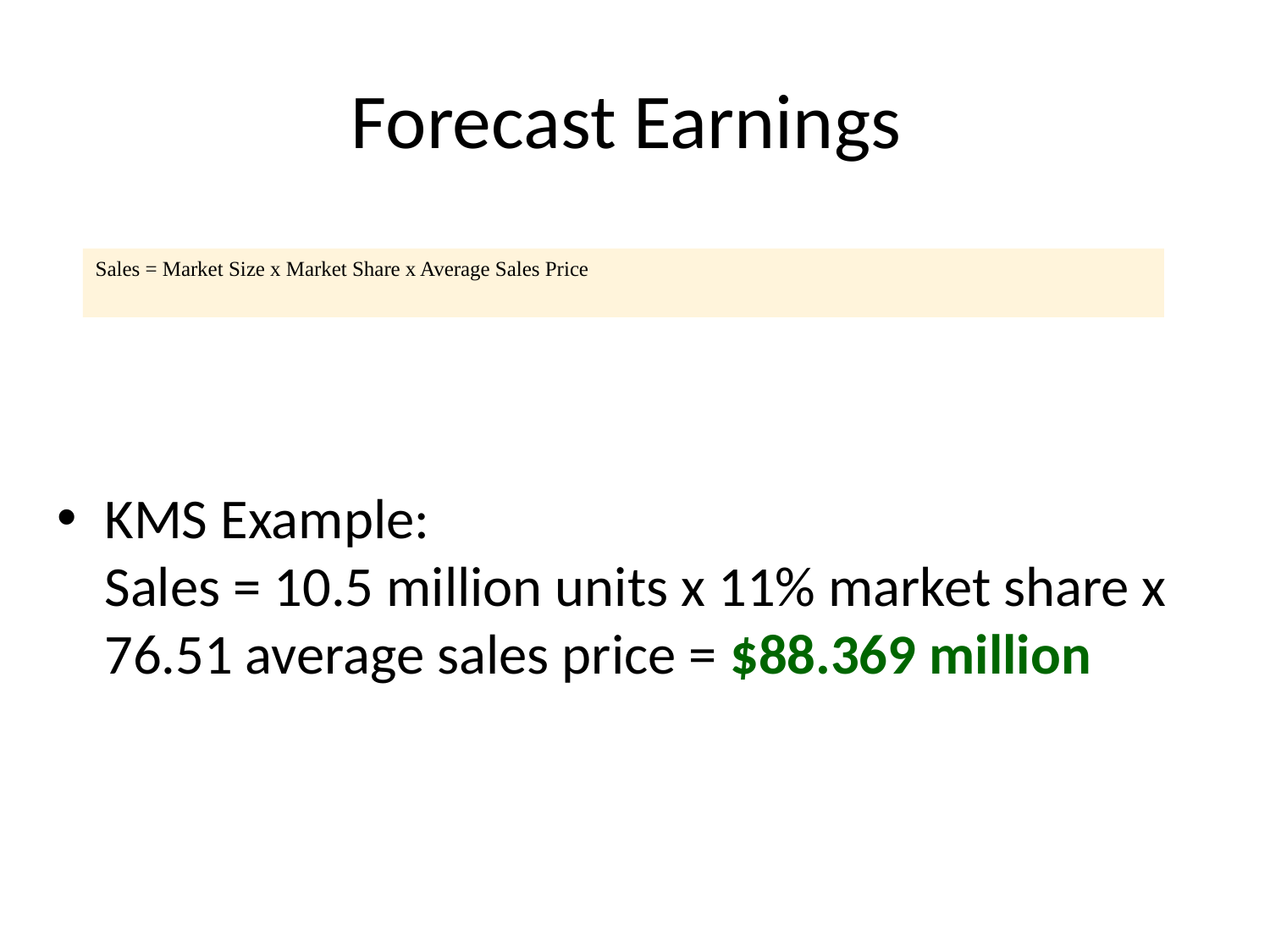

# Forecast Earnings
Sales = Market Size x Market Share x Average Sales Price
KMS Example:
Sales = 10.5 million units x 11% market share x 76.51 average sales price = $88.369 million